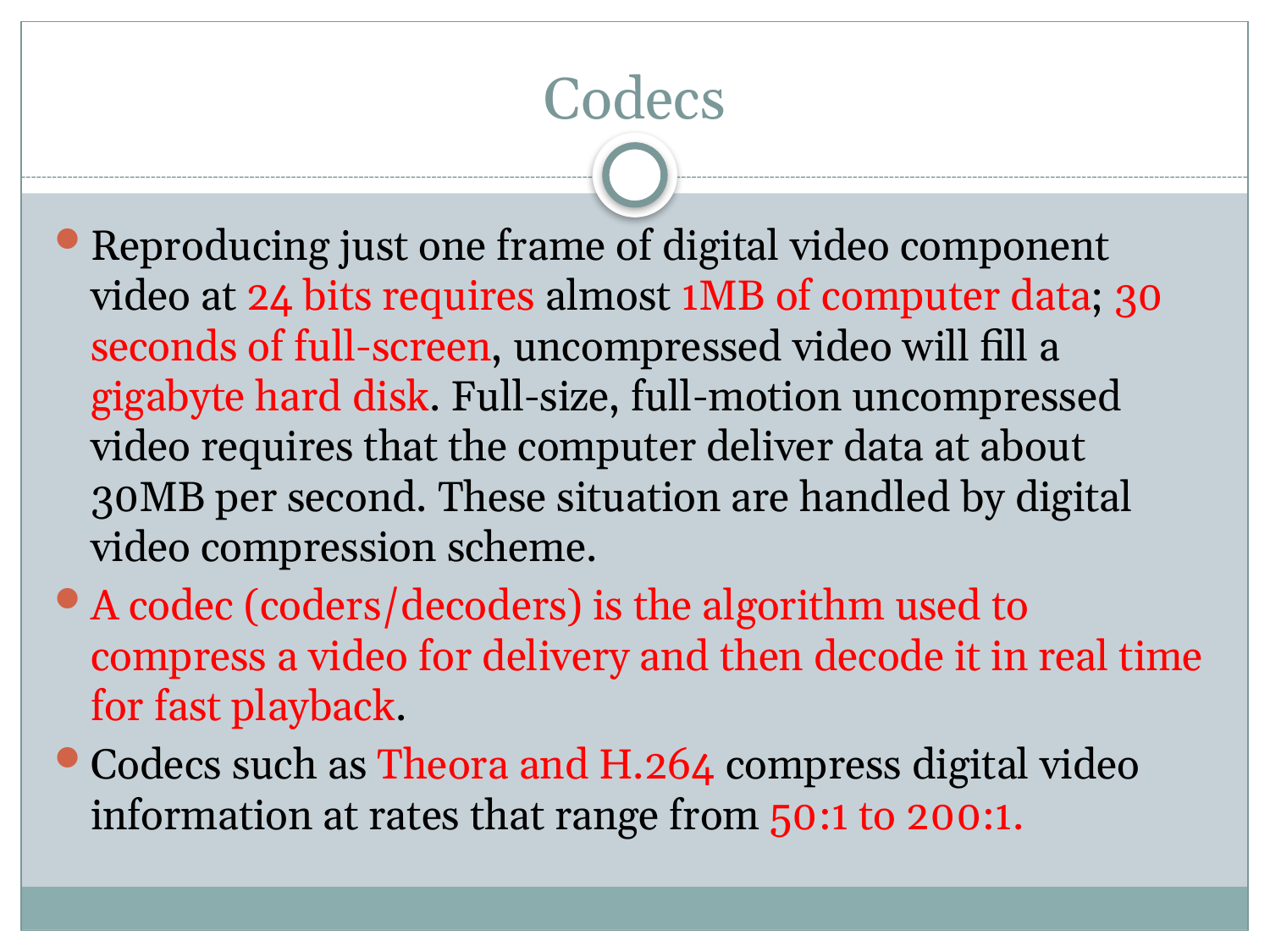

# Codecs
Reproducing just one frame of digital video component video at 24 bits requires almost 1MB of computer data; 30 seconds of full-screen, uncompressed video will fill a gigabyte hard disk. Full-size, full-motion uncompressed video requires that the computer deliver data at about 30MB per second. These situation are handled by digital video compression scheme.
A codec (coders/decoders) is the algorithm used to compress a video for delivery and then decode it in real time for fast playback.
Codecs such as Theora and H.264 compress digital video information at rates that range from 50:1 to 200:1.